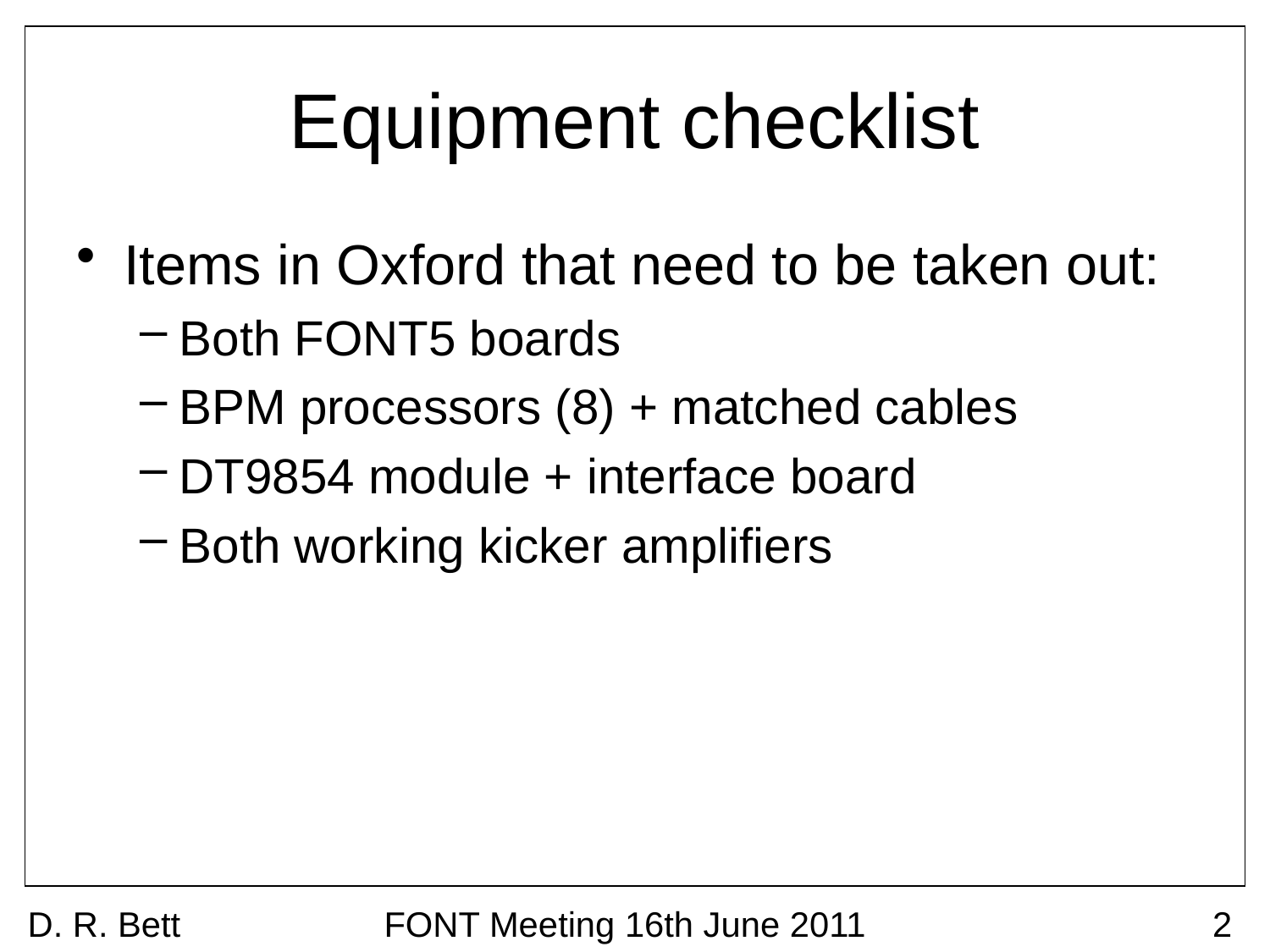

# Equipment checklist
Items in Oxford that need to be taken out:
Both FONT5 boards
BPM processors (8) + matched cables
DT9854 module + interface board
Both working kicker amplifiers

D. R. Bett
FONT Meeting 16th June 2011
2